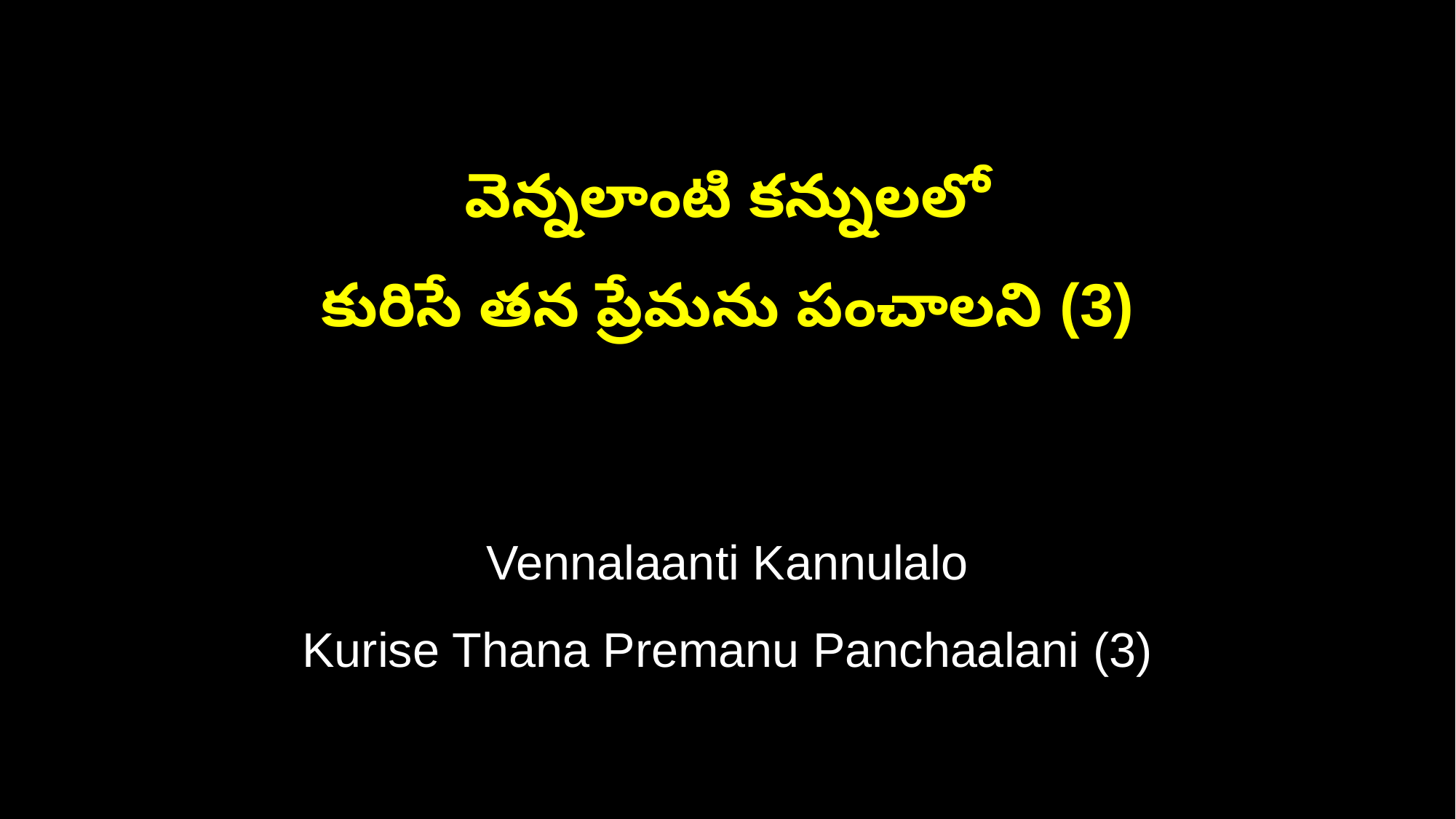

వెన్నలాంటి కన్నులలో
కురిసే తన ప్రేమను పంచాలని (3)
Vennalaanti Kannulalo
Kurise Thana Premanu Panchaalani (3)